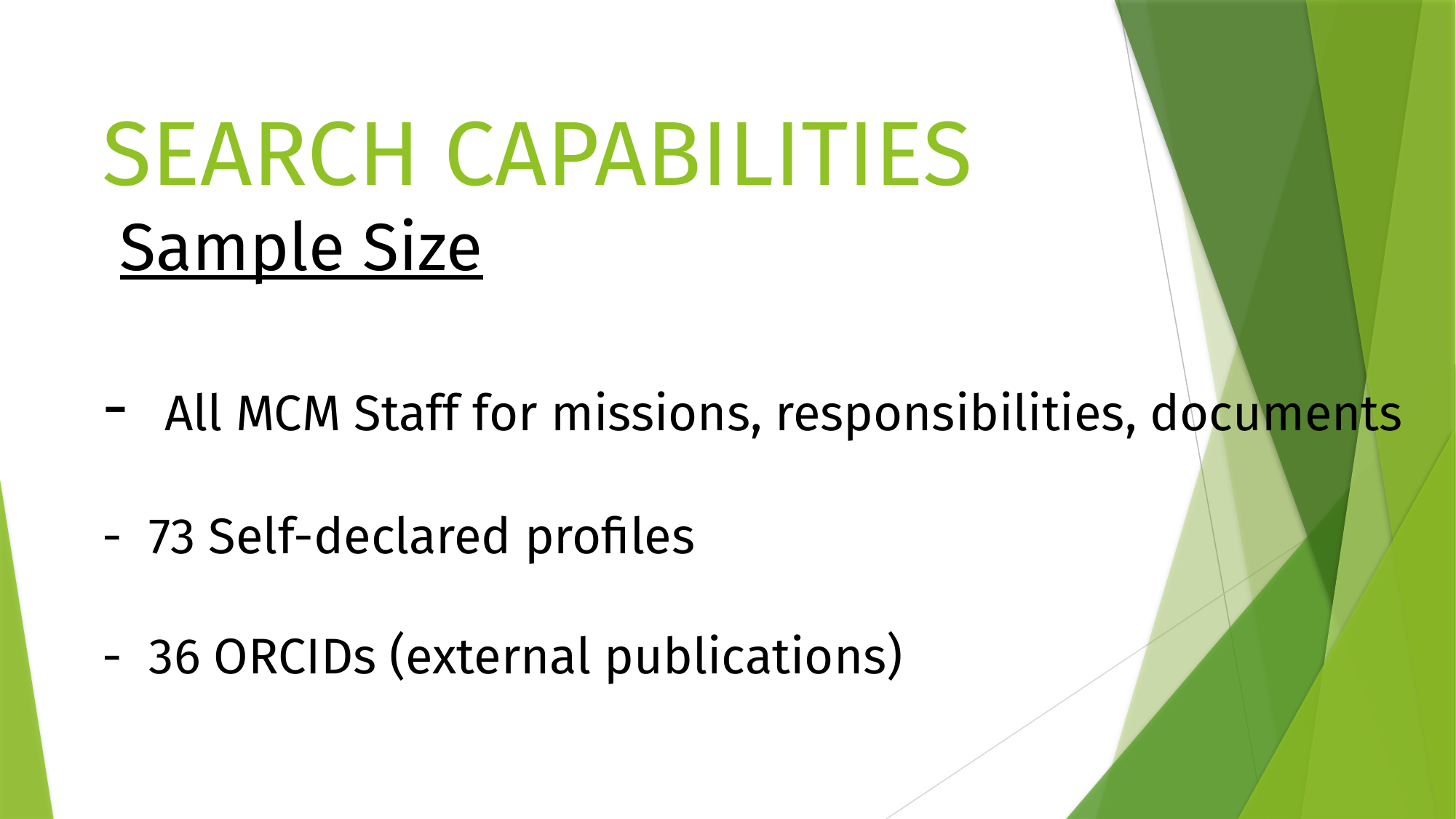

# SEARCH CAPABILITIES Sample Size -  All MCM Staff for missions, responsibilities, documents -  73 Self-declared profiles -  36 ORCIDs (external publications)